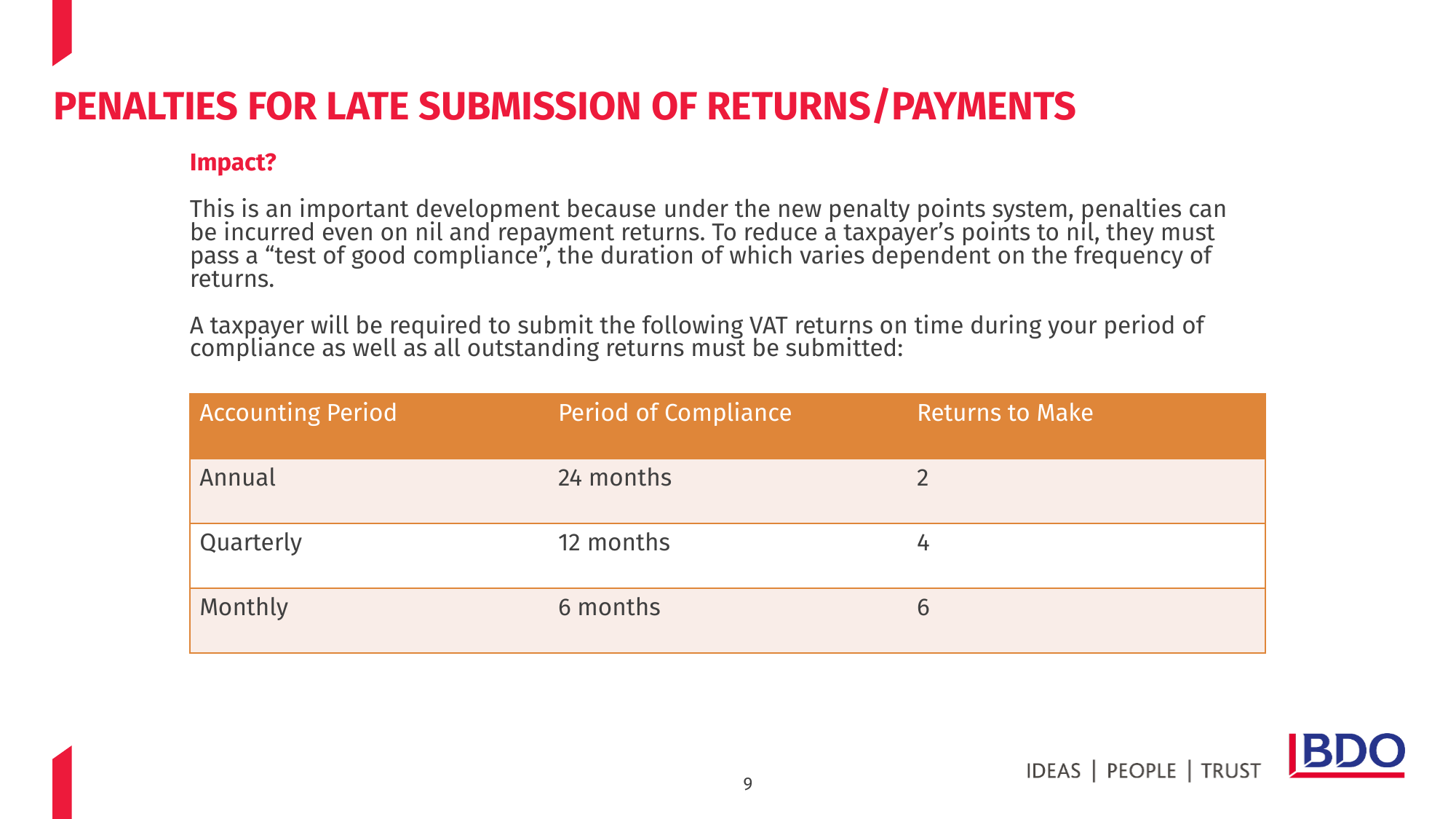

# PENALTIES FOR LATE SUBMISSION OF RETURNS/PAYMENTS
Impact?

This is an important development because under the new penalty points system, penalties can be incurred even on nil and repayment returns. To reduce a taxpayer’s points to nil, they must pass a “test of good compliance”, the duration of which varies dependent on the frequency of returns.

A taxpayer will be required to submit the following VAT returns on time during your period of compliance as well as all outstanding returns must be submitted:

| Accounting Period | Period of Compliance | Returns to Make |
| --- | --- | --- |
| Annual | 24 months | 2 |
| Quarterly | 12 months | 4 |
| Monthly | 6 months | 6 |
9